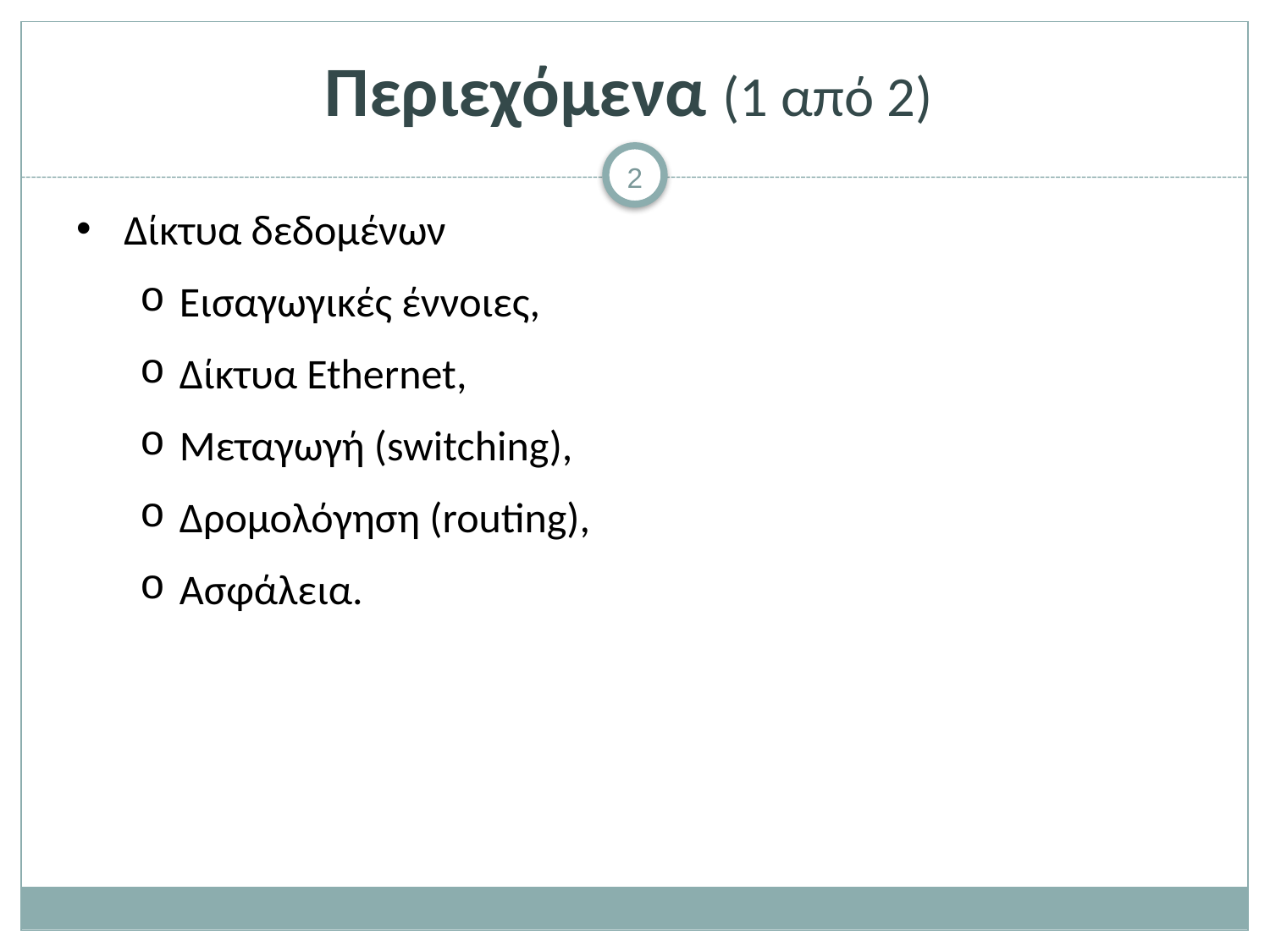

# Περιεχόμενα (1 από 2)
Δίκτυα δεδομένων
Εισαγωγικές έννοιες,
Δίκτυα Ethernet,
Μεταγωγή (switching),
Δρομολόγηση (routing),
Ασφάλεια.